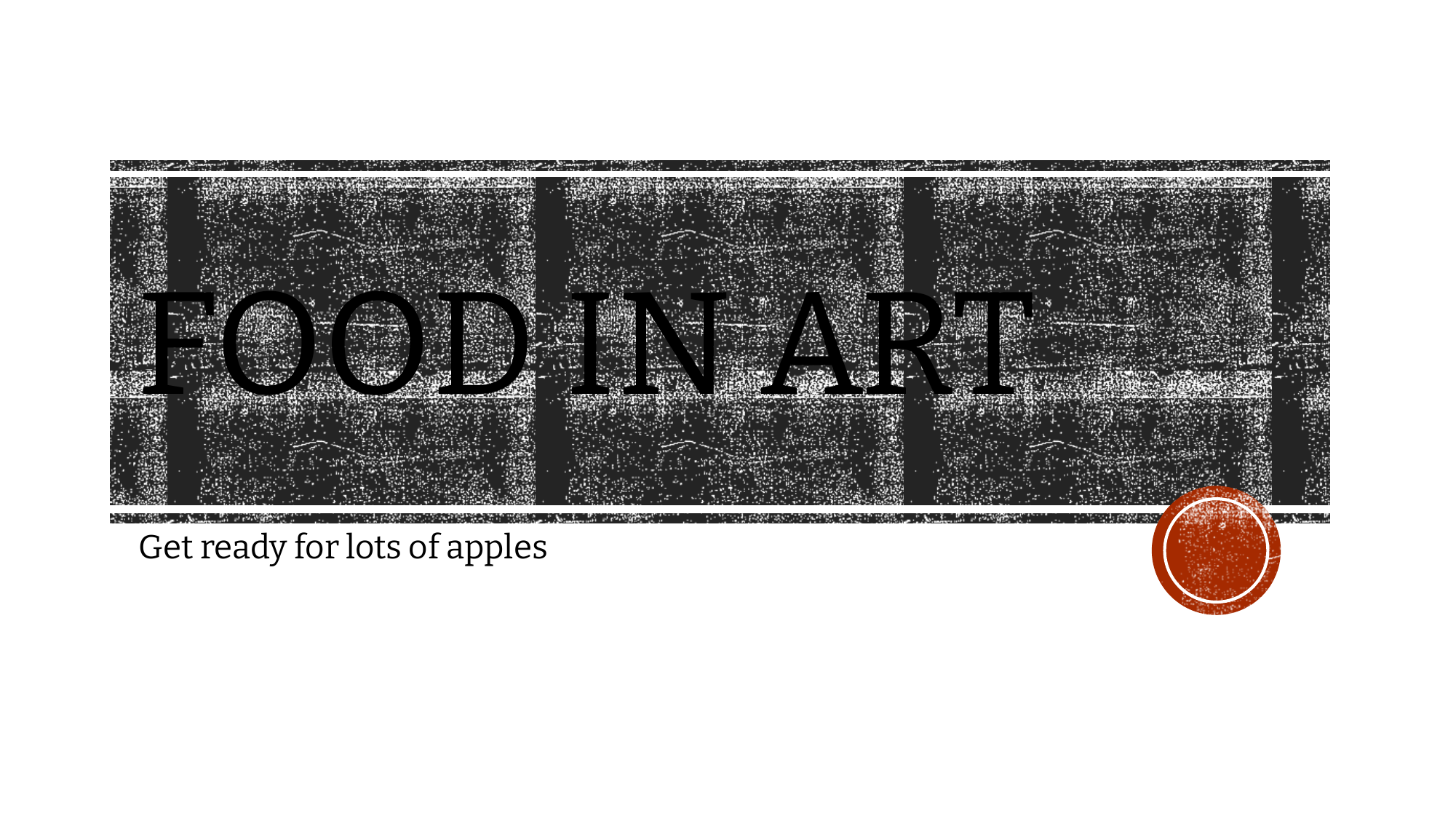

# Food in art
Get ready for lots of apples